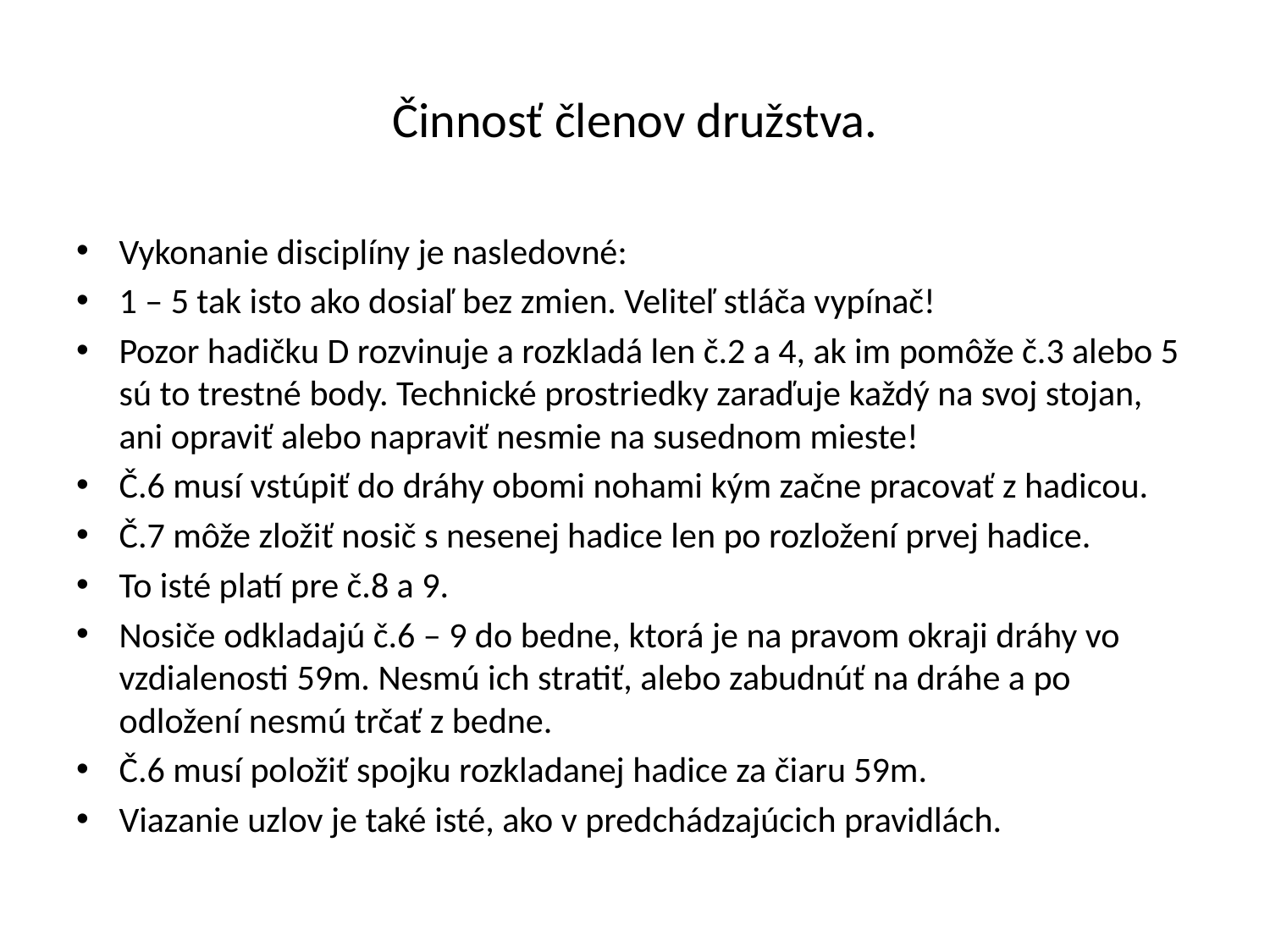

# Činnosť členov družstva.
Vykonanie disciplíny je nasledovné:
1 – 5 tak isto ako dosiaľ bez zmien. Veliteľ stláča vypínač!
Pozor hadičku D rozvinuje a rozkladá len č.2 a 4, ak im pomôže č.3 alebo 5 sú to trestné body. Technické prostriedky zaraďuje každý na svoj stojan, ani opraviť alebo napraviť nesmie na susednom mieste!
Č.6 musí vstúpiť do dráhy obomi nohami kým začne pracovať z hadicou.
Č.7 môže zložiť nosič s nesenej hadice len po rozložení prvej hadice.
To isté platí pre č.8 a 9.
Nosiče odkladajú č.6 – 9 do bedne, ktorá je na pravom okraji dráhy vo vzdialenosti 59m. Nesmú ich stratiť, alebo zabudnúť na dráhe a po odložení nesmú trčať z bedne.
Č.6 musí položiť spojku rozkladanej hadice za čiaru 59m.
Viazanie uzlov je také isté, ako v predchádzajúcich pravidlách.